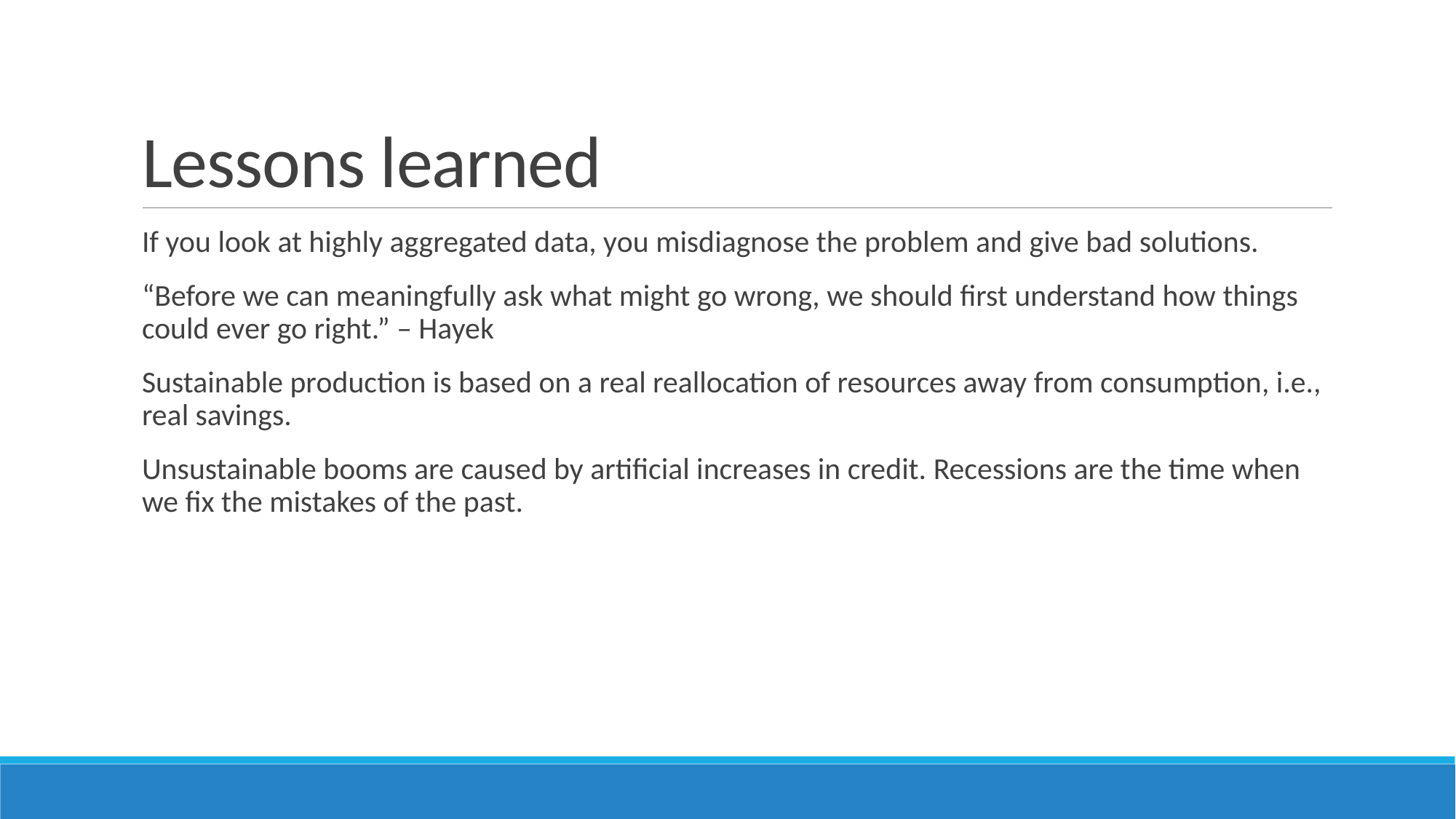

# Lessons learned
If you look at highly aggregated data, you misdiagnose the problem and give bad solutions.
“Before we can meaningfully ask what might go wrong, we should first understand how things could ever go right.” – Hayek
Sustainable production is based on a real reallocation of resources away from consumption, i.e., real savings.
Unsustainable booms are caused by artificial increases in credit. Recessions are the time when we fix the mistakes of the past.